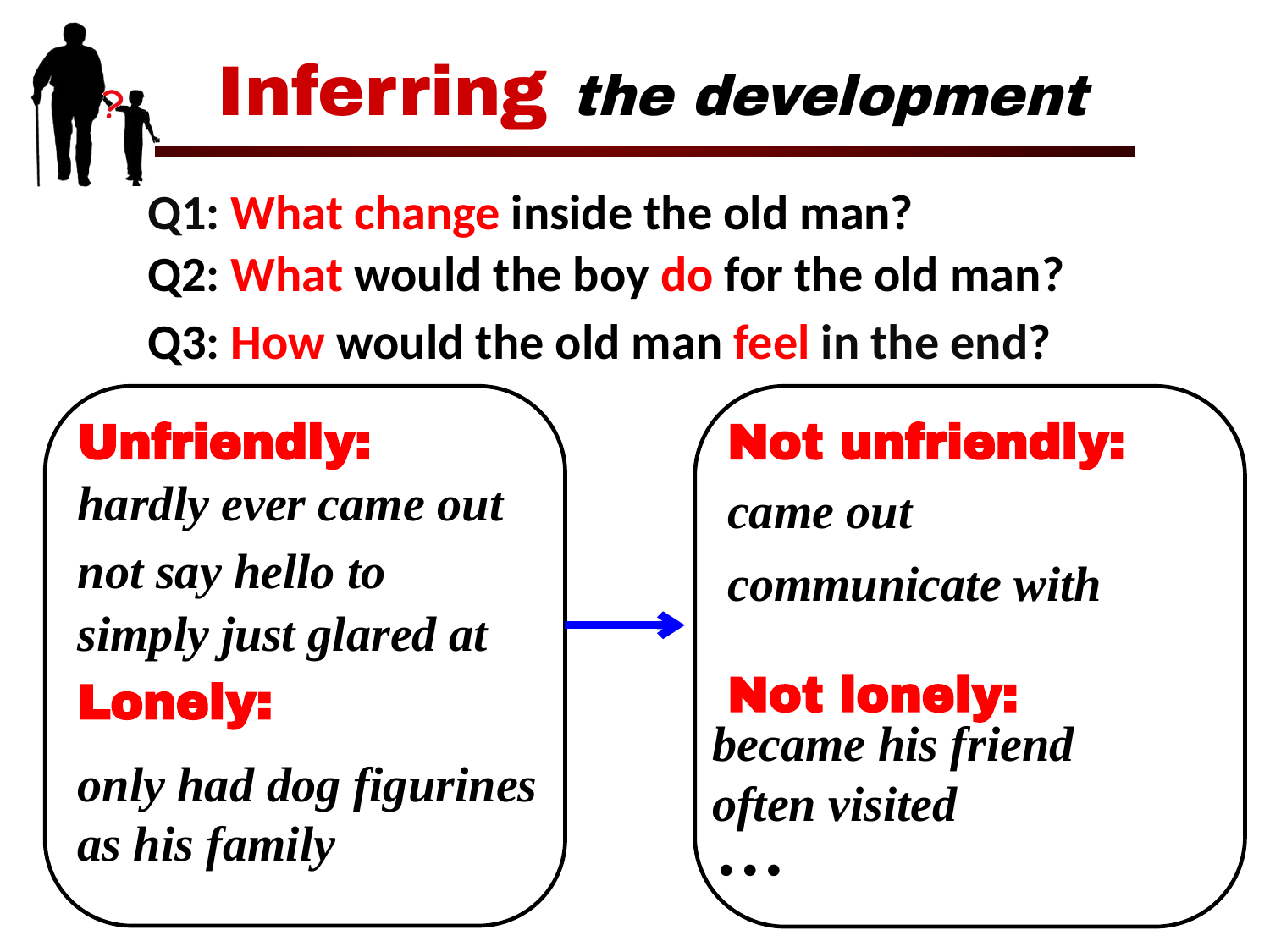

Inferring the development
Q1: What change inside the old man?
Q2: What would the boy do for the old man?
Q3: How would the old man feel in the end?

Unfriendly:
Not unfriendly:
hardly ever came out
came out
not say hello to
communicate with
simply just glared at
Not lonely:
Lonely:
became his friend
only had dog figurines as his family
often visited
…